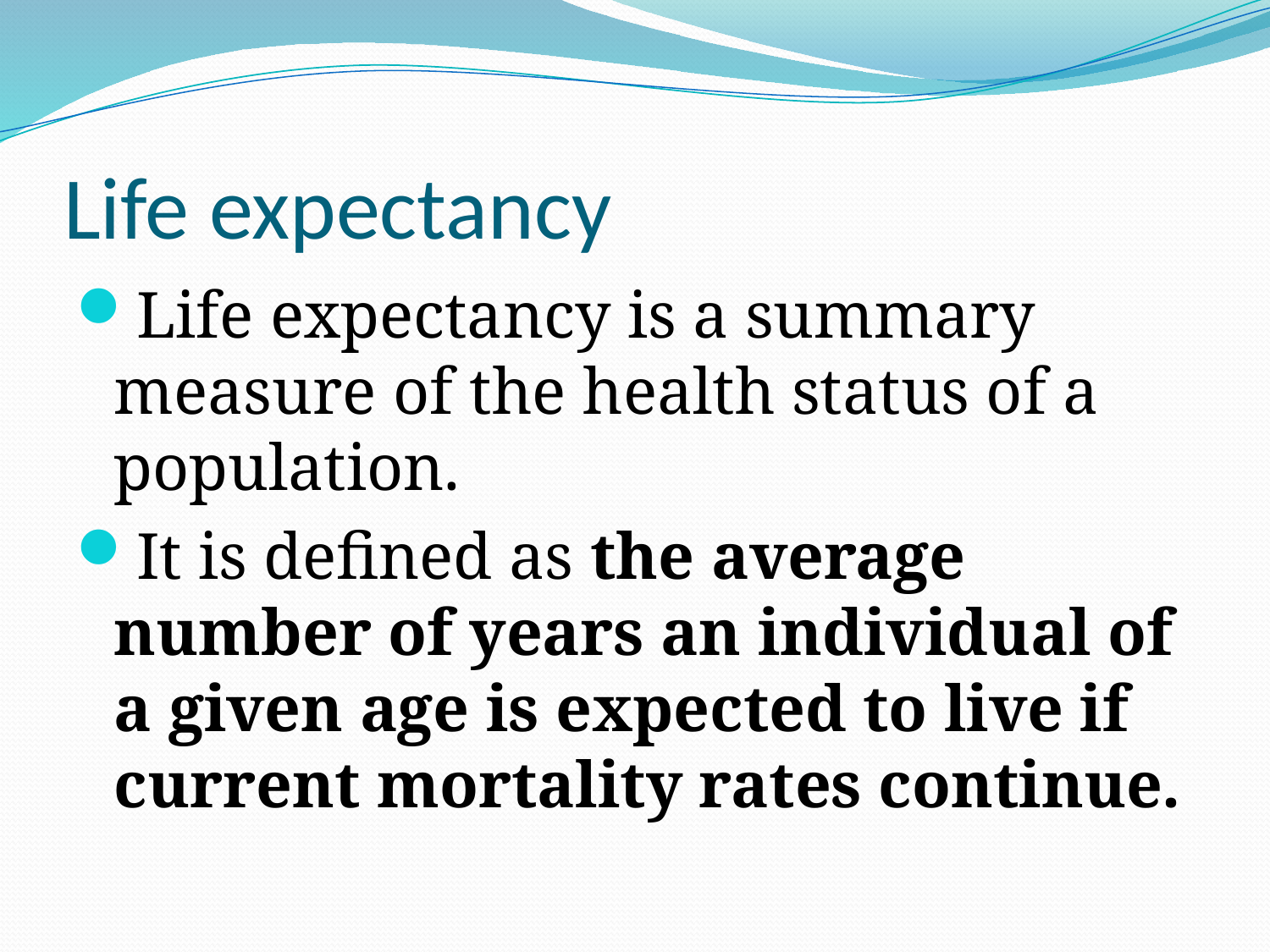

# Life expectancy
Life expectancy is a summary measure of the health status of a population.
It is defined as the average number of years an individual of a given age is expected to live if current mortality rates continue.